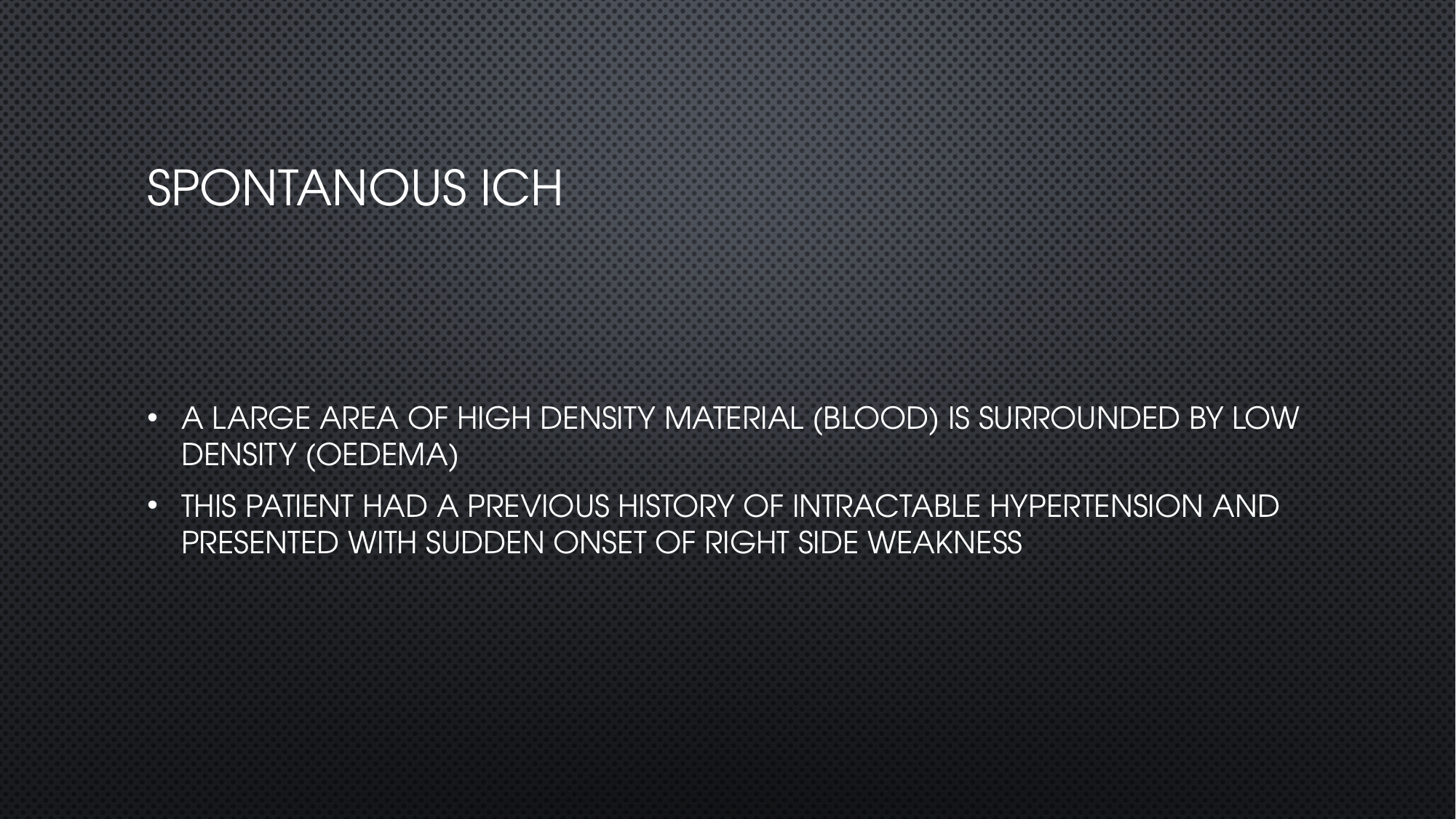

# Spontanous ICH
A large area of high density material (blood) is surrounded by low density (oedema)
This patient had a previous history of intractable hypertension and presented with sudden onset of right side weakness